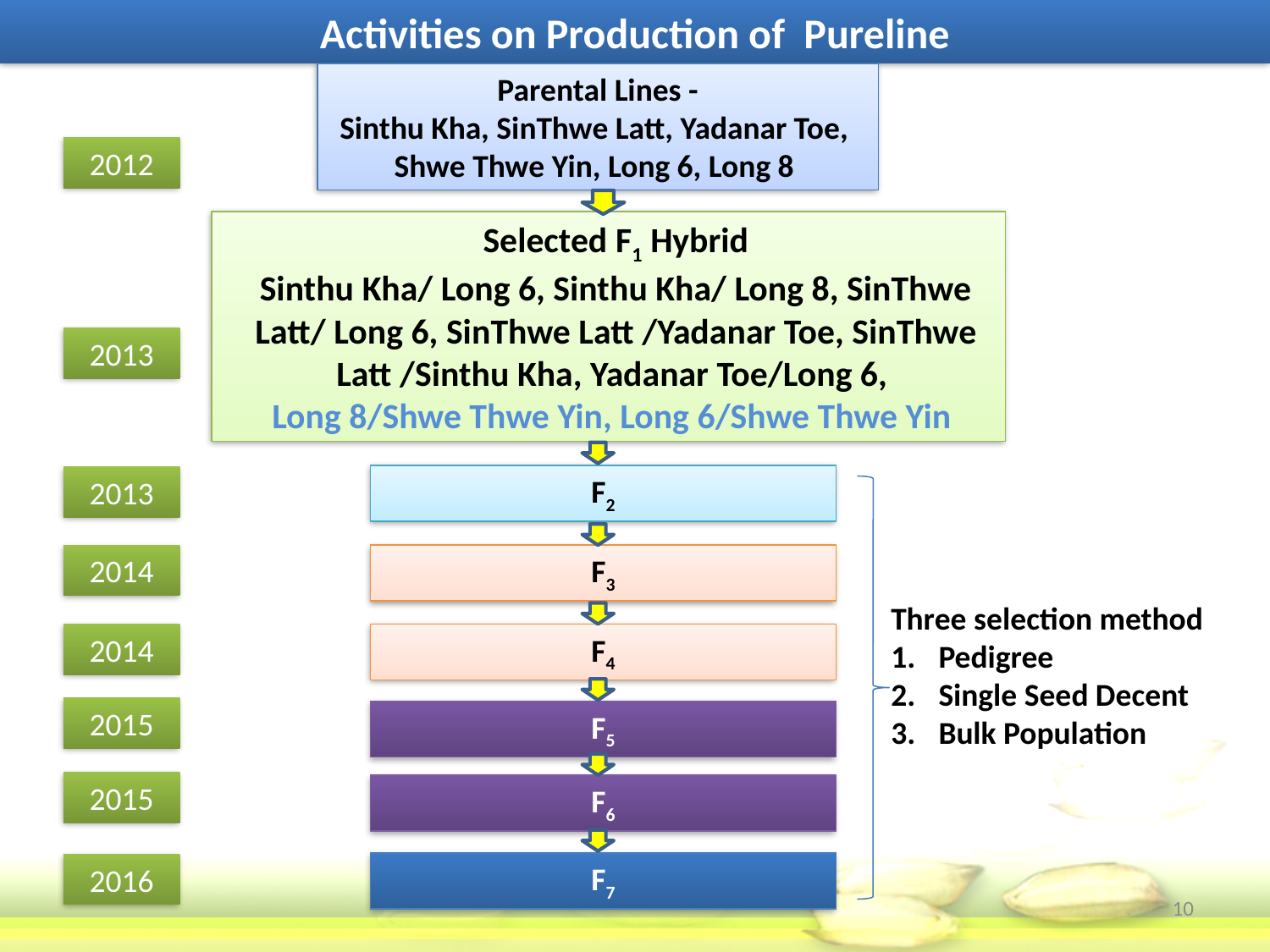

Activities on Production of  Pureline
Parental Lines -
Sinthu Kha, SinThwe Latt, Yadanar Toe,  Shwe Thwe Yin, Long 6, Long 8
2012

Selected F1 Hybrid
Sinthu Kha/ Long 6, Sinthu Kha/ Long 8, SinThwe Latt/ Long 6, SinThwe Latt /Yadanar Toe, SinThwe Latt /Sinthu Kha, Yadanar Toe/Long 6,
Long 8/Shwe Thwe Yin, Long 6/Shwe Thwe Yin
2013

F2
2013

2014
F3
Three selection method
Pedigree
Single Seed Decent
Bulk Population

2014
F4

2015
F5

2015
F6

F7
2016
10